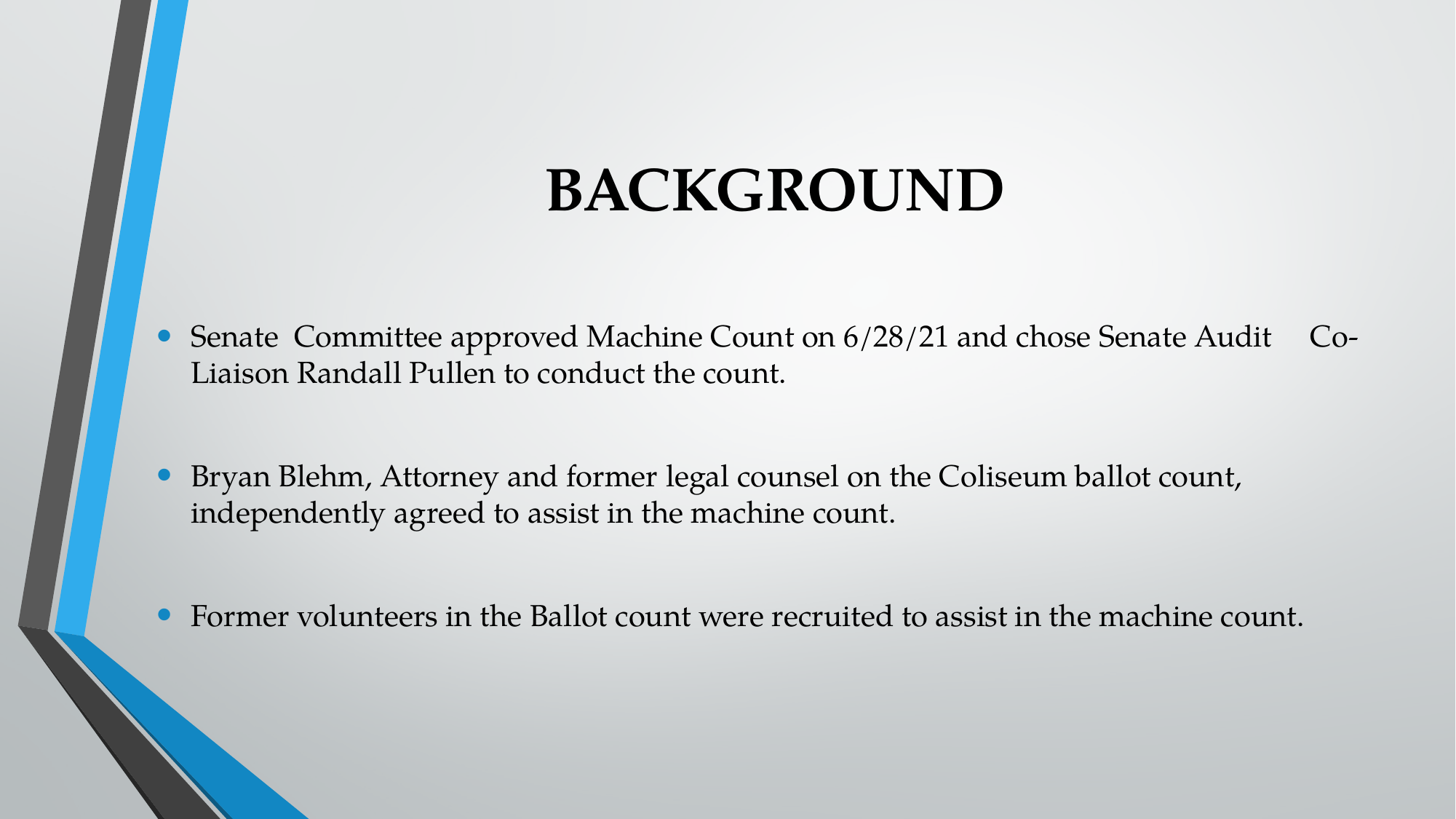

# BACKGROUND
Senate  Committee approved Machine Count on 6/28/21 and chose Senate Audit     Co-Liaison Randall Pullen to conduct the count.

Bryan Blehm, Attorney and former legal counsel on the Coliseum ballot count, independently agreed to assist in the machine count.

Former volunteers in the Ballot count were recruited to assist in the machine count.